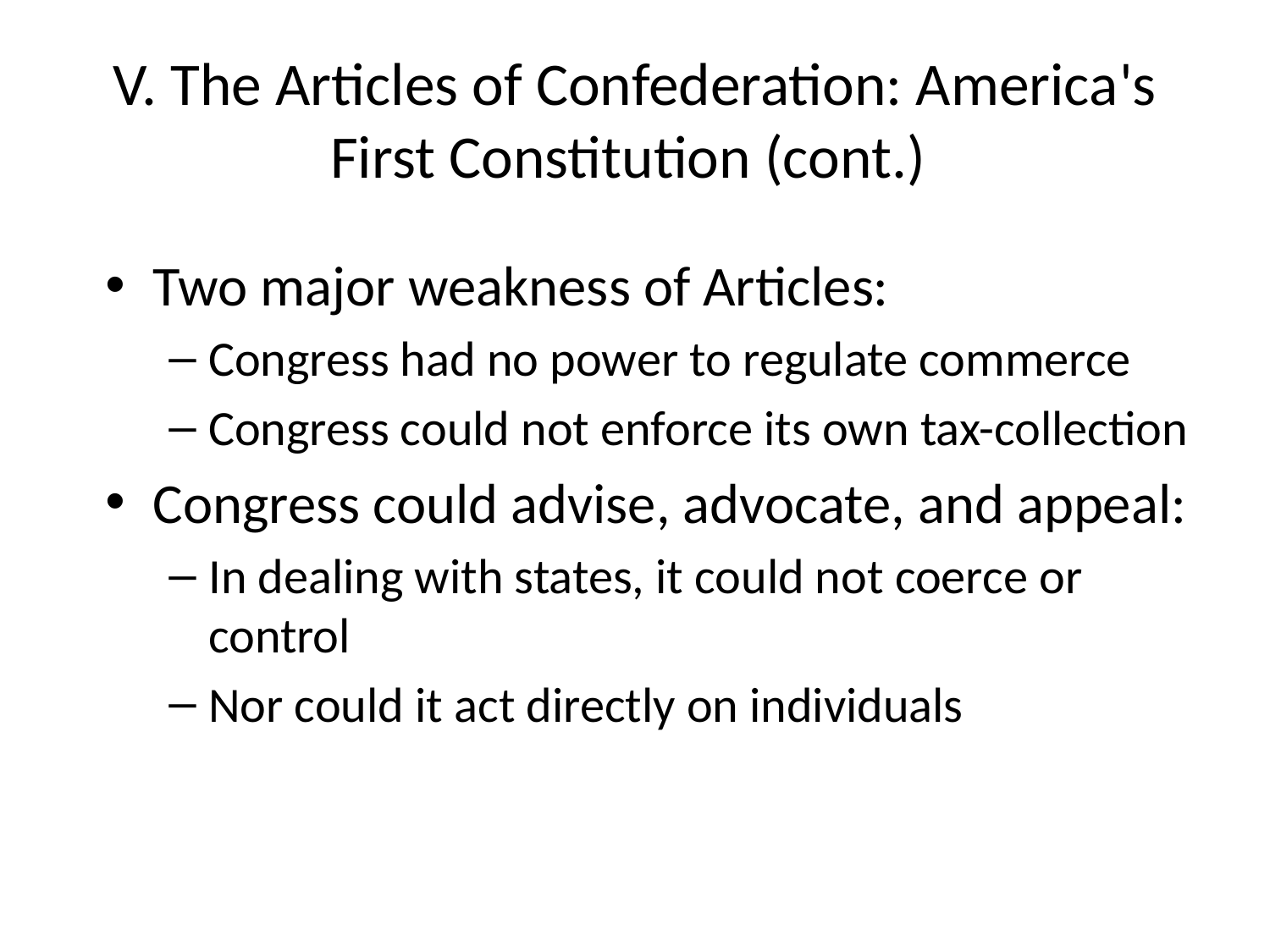

# V. The Articles of Confederation: America's First Constitution (cont.)
Two major weakness of Articles:
Congress had no power to regulate commerce
Congress could not enforce its own tax-collection
Congress could advise, advocate, and appeal:
In dealing with states, it could not coerce or control
Nor could it act directly on individuals